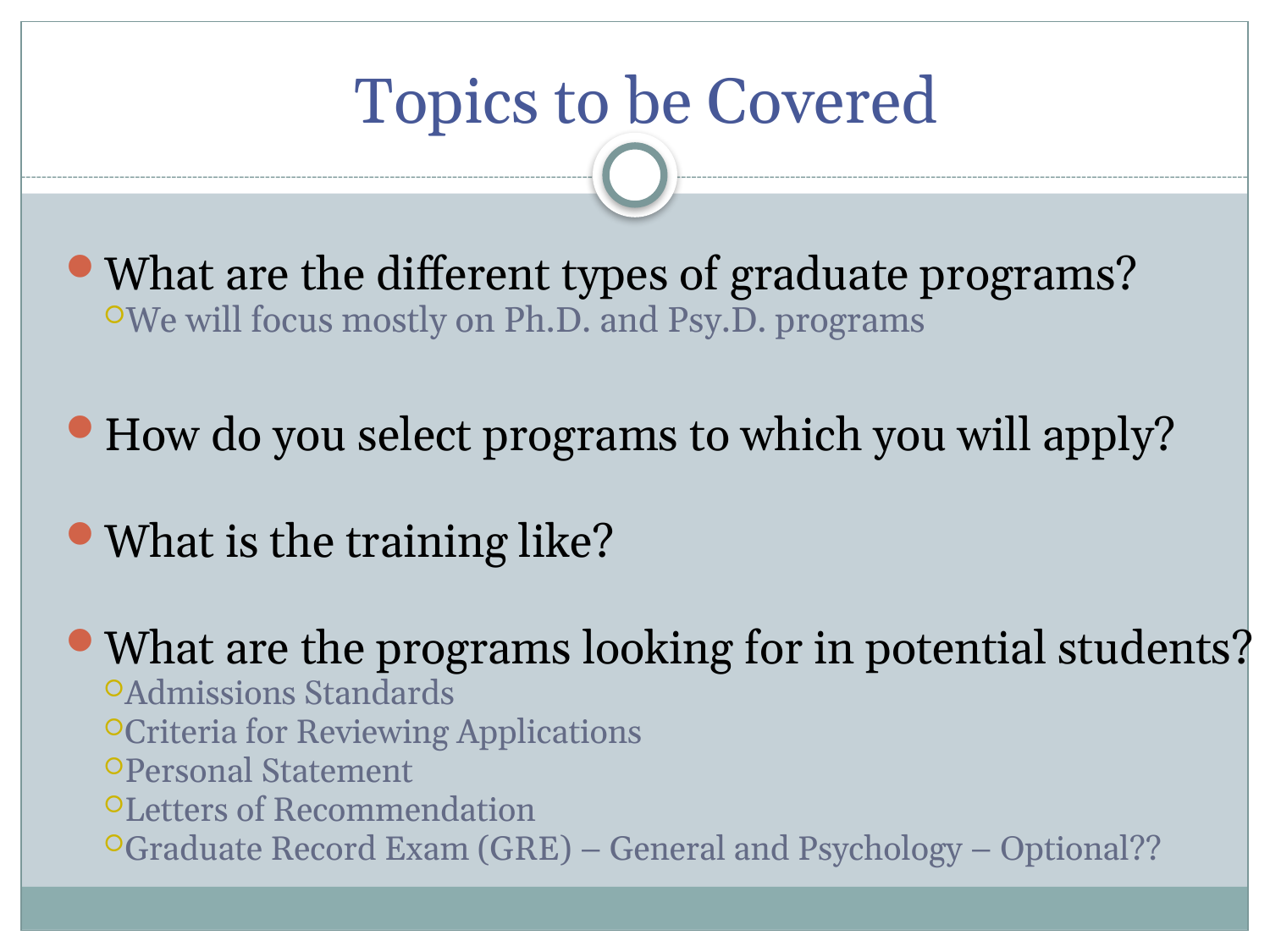

# Topics to be Covered

What are the different types of graduate programs?
We will focus mostly on Ph.D. and Psy.D. programs

How do you select programs to which you will apply?

What is the training like?

What are the programs looking for in potential students?
Admissions Standards
Criteria for Reviewing Applications
Personal Statement
Letters of Recommendation
Graduate Record Exam (GRE) – General and Psychology – Optional??